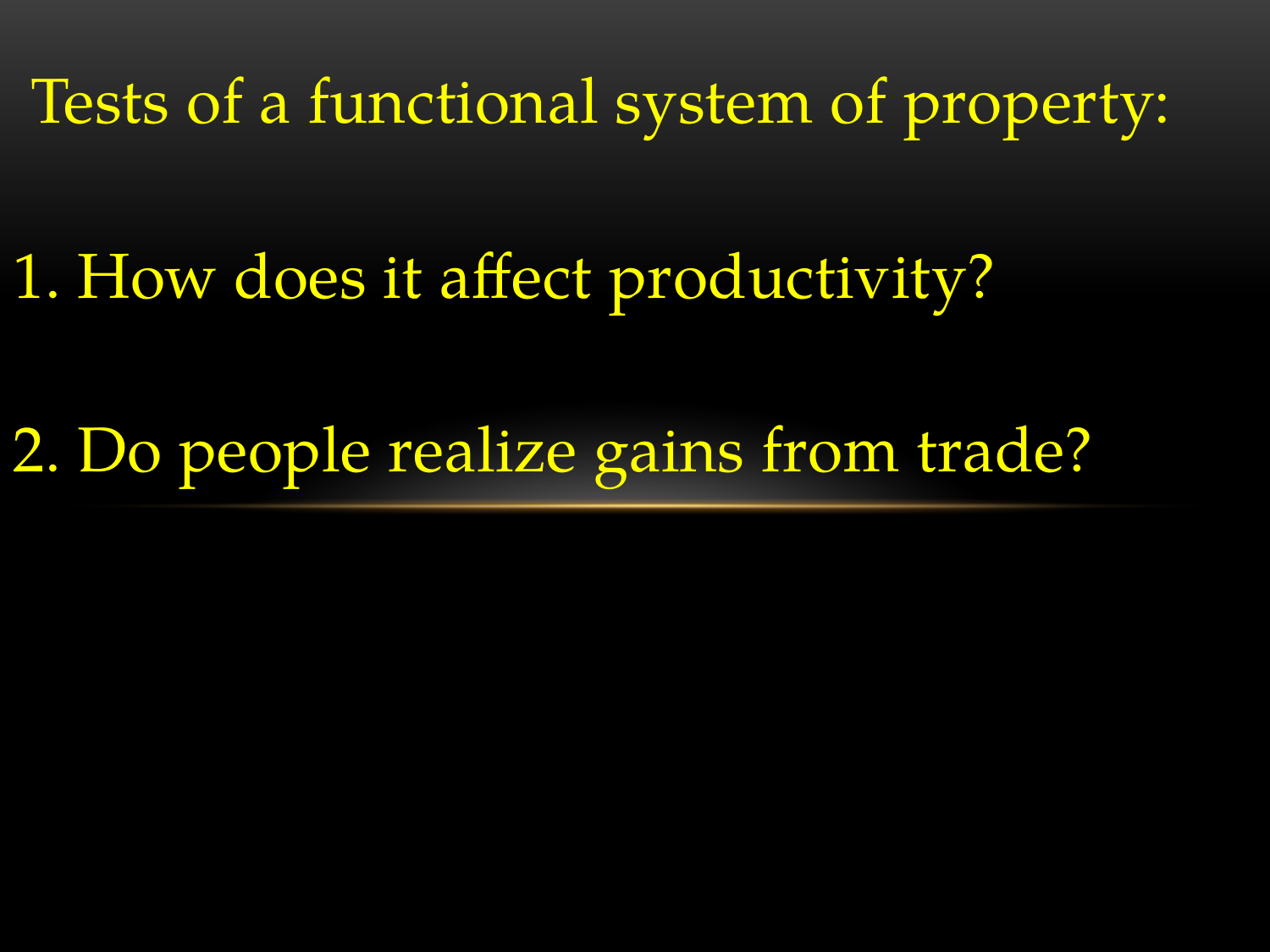

Tests of a functional system of property:

1. How does it affect productivity?

2. Do people realize gains from trade?